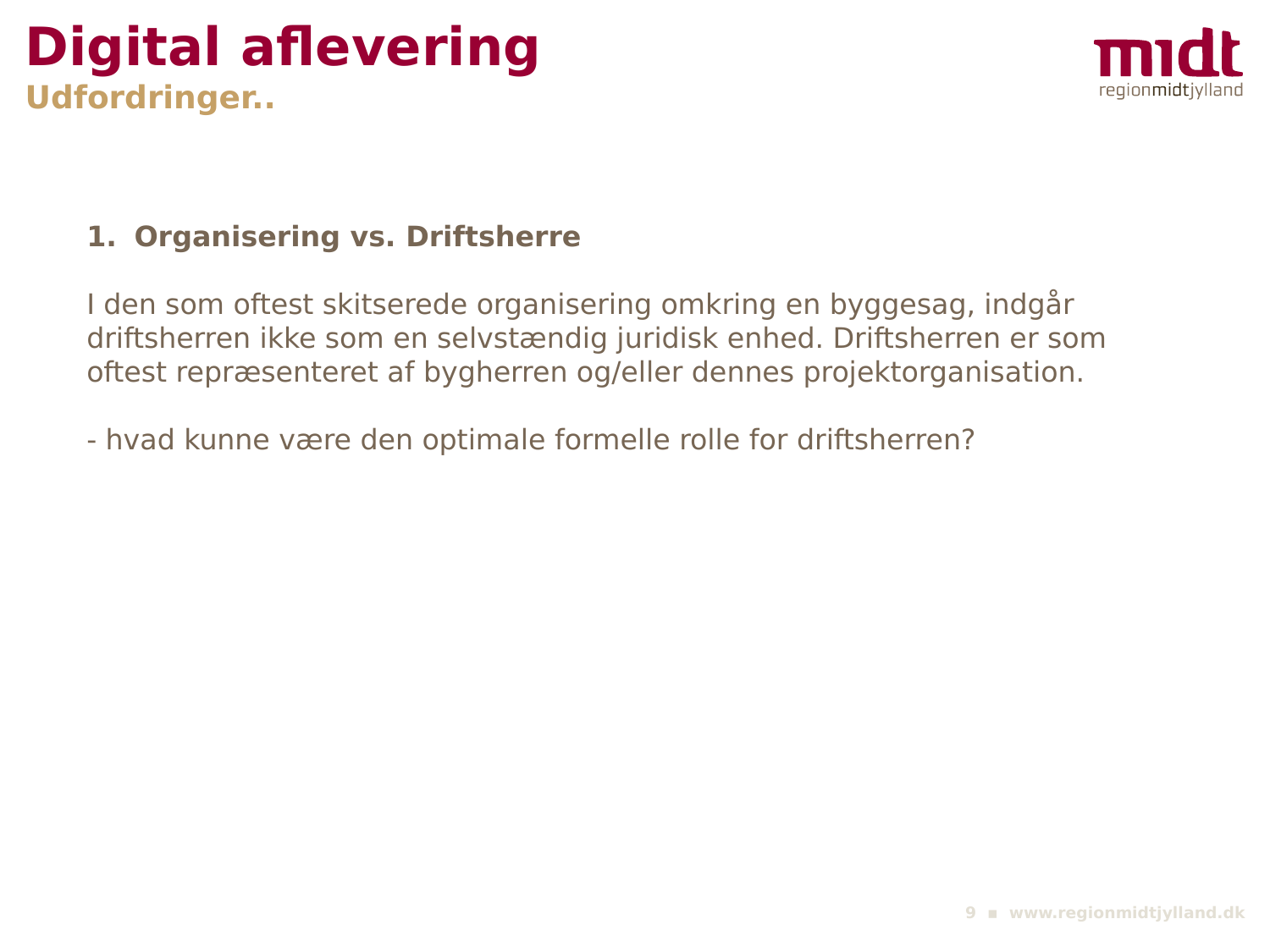

Digital aflevering
Udfordringer..
Organisering vs. Driftsherre

I den som oftest skitserede organisering omkring en byggesag, indgår driftsherren ikke som en selvstændig juridisk enhed. Driftsherren er som oftest repræsenteret af bygherren og/eller dennes projektorganisation.

- hvad kunne være den optimale formelle rolle for driftsherren?

9  ▪  www.regionmidtjylland.dk